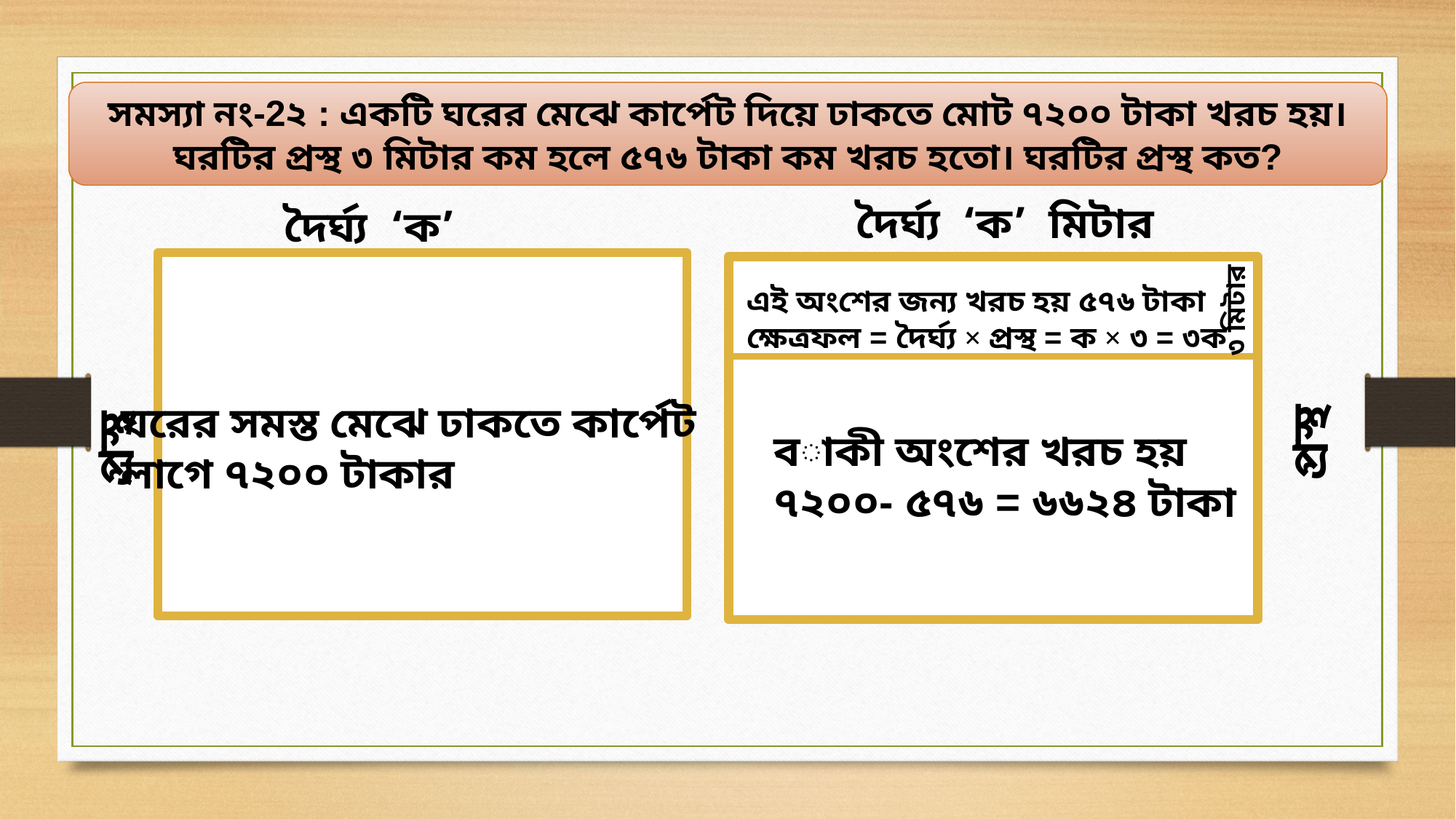

সমস্যা নং-2২ : একটি ঘরের মেঝে কার্পেট দিয়ে ঢাকতে মোট ৭২০০ টাকা খরচ হয়। ঘরটির প্রস্থ ৩ মিটার কম হলে ৫৭৬ টাকা কম খরচ হতো। ঘরটির প্রস্থ কত?
দৈর্ঘ্য  ‘ক’  মিটার
দৈর্ঘ্য  ‘ক’

এই অংশের জন্য খরচ হয় ৫৭৬ টাকা
ক্ষেত্রফল = দৈর্ঘ্য × প্রস্থ = ক × ৩ = ৩ক
৩ মিটার
ঘরের সমস্ত মেঝে ঢাকতে কার্পেট
লাগে ৭২০০ টাকার
প্রস্থ
প্রস্থ
বাকী অংশের খরচ হয়
৭২০০- ৫৭৬ = ৬৬২৪ টাকা